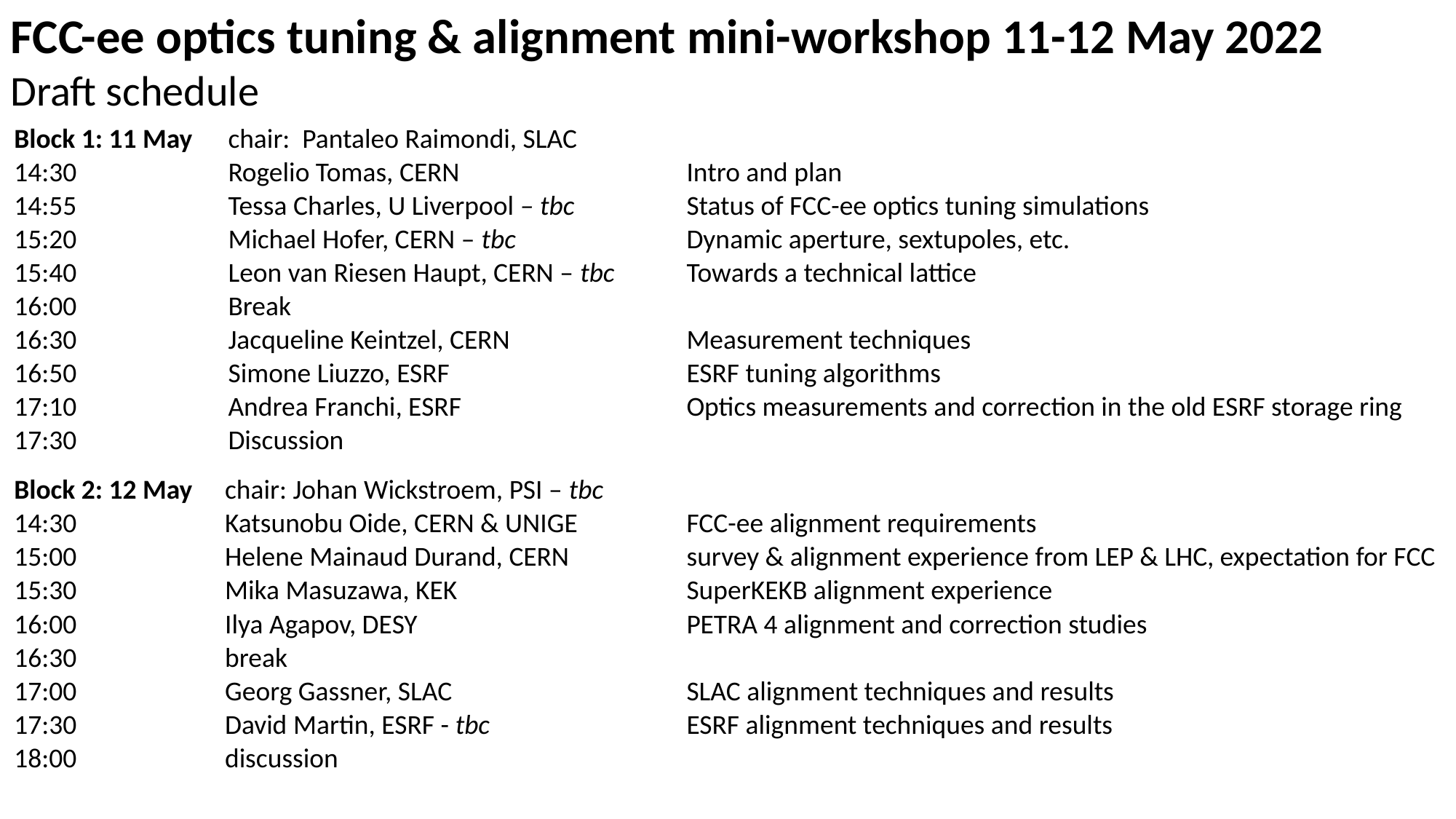

FCC-ee optics tuning & alignment mini-workshop 11-12 May 2022
Draft schedule
| Block 1: 11 May | chair: Pantaleo Raimondi, SLAC |  |  |  |  |  |  |
| --- | --- | --- | --- | --- | --- | --- | --- |
| 14:30 | Rogelio Tomas, CERN | Intro and plan |  |  |  |  |  |
| 14:55 | Tessa Charles, U Liverpool – tbc | Status of FCC-ee optics tuning simulations |  |  |  |  |  |
| 15:20 | Michael Hofer, CERN – tbc | Dynamic aperture, sextupoles, etc. |  |  |  |  |  |
| 15:40 | Leon van Riesen Haupt, CERN – tbc | Towards a technical lattice |  |  |  |  |  |
| 16:00 | Break |  |  |  |  |  |  |
| 16:30 | Jacqueline Keintzel, CERN | Measurement techniques |  |  |  |  |  |
| 16:50 | Simone Liuzzo, ESRF | ESRF tuning algorithms |  |  |  |  |  |
| 17:10 | Andrea Franchi, ESRF | Optics measurements and correction in the old ESRF storage ring |  |  |  |  |  |
| 17:30 | Discussion |  |  |  |  |  |  |
| Block 2: 12 May | chair: Johan Wickstroem, PSI – tbc |  |  |  |  |  |  |  |
| --- | --- | --- | --- | --- | --- | --- | --- | --- |
| 14:30 | Katsunobu Oide, CERN & UNIGE | FCC-ee alignment requirements |  |  |  |  |  |  |
| 15:00 | Helene Mainaud Durand, CERN | survey & alignment experience from LEP & LHC, expectation for FCC |  |  |  |  |  |  |
| 15:30 | Mika Masuzawa, KEK | SuperKEKB alignment experience |  |  |  |  |  |  |
| 16:00 | Ilya Agapov, DESY | PETRA 4 alignment and correction studies |  |  |  |  |  |  |
| 16:30 | break |  |  |  |  |  |  |  |
| 17:00 | Georg Gassner, SLAC | SLAC alignment techniques and results |  |  |  |  |  |  |
| 17:30 | David Martin, ESRF - tbc | ESRF alignment techniques and results |  |  |  |  |  |  |
| 18:00 | discussion |  |  |  |  |  |  |  |
|  |  |  |  |  |  |  |  |  |
|  |  |  |  |  |  |  |  |  |